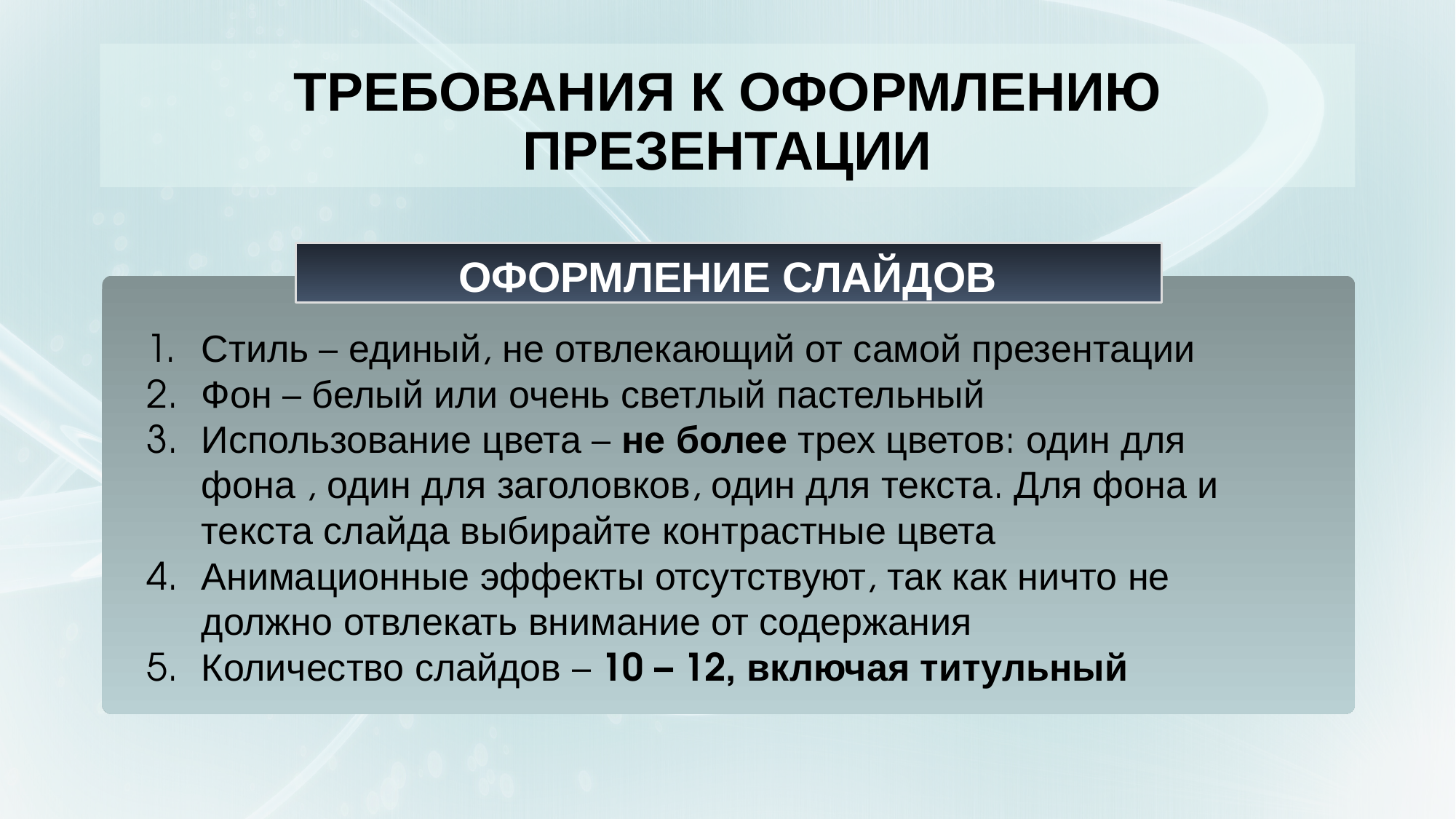

# ТРЕБОВАНИЯ К ОФОРМЛЕНИЮ ПРЕЗЕНТАЦИИ

ОФОРМЛЕНИЕ СЛАЙДОВ

Стиль – единый, не отвлекающий от самой презентации
Фон – белый или очень светлый пастельный
Использование цвета – не более трех цветов: один для фона , один для заголовков, один для текста. Для фона и текста слайда выбирайте контрастные цвета
Анимационные эффекты отсутствуют, так как ничто не должно отвлекать внимание от содержания
Количество слайдов – 10 – 12, включая титульный